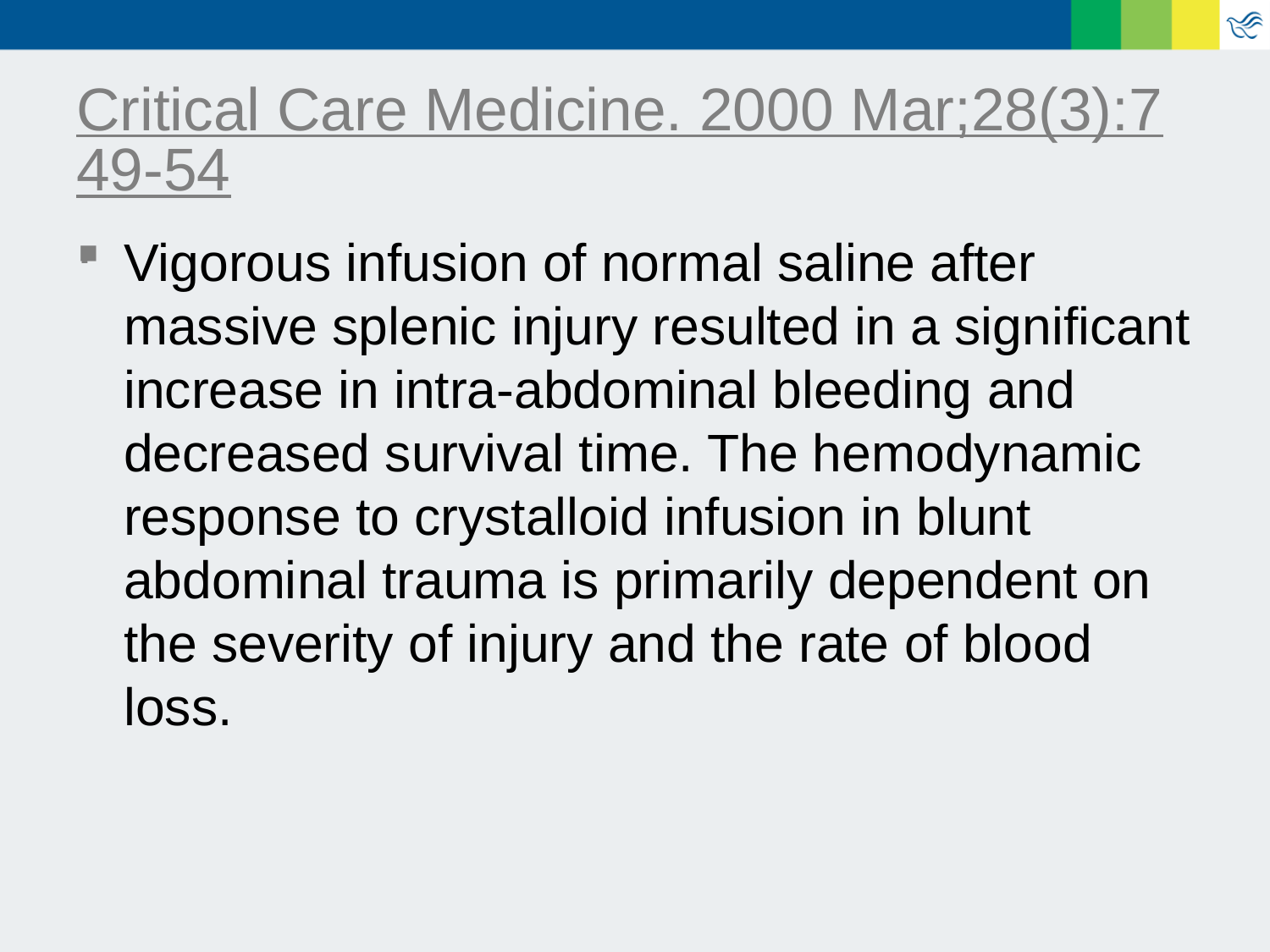

# Critical Care Medicine. 2000 Mar;28(3):749-54.
Vigorous infusion of normal saline after massive splenic injury resulted in a significant increase in intra-abdominal bleeding and decreased survival time. The hemodynamic response to crystalloid infusion in blunt abdominal trauma is primarily dependent on the severity of injury and the rate of blood loss.